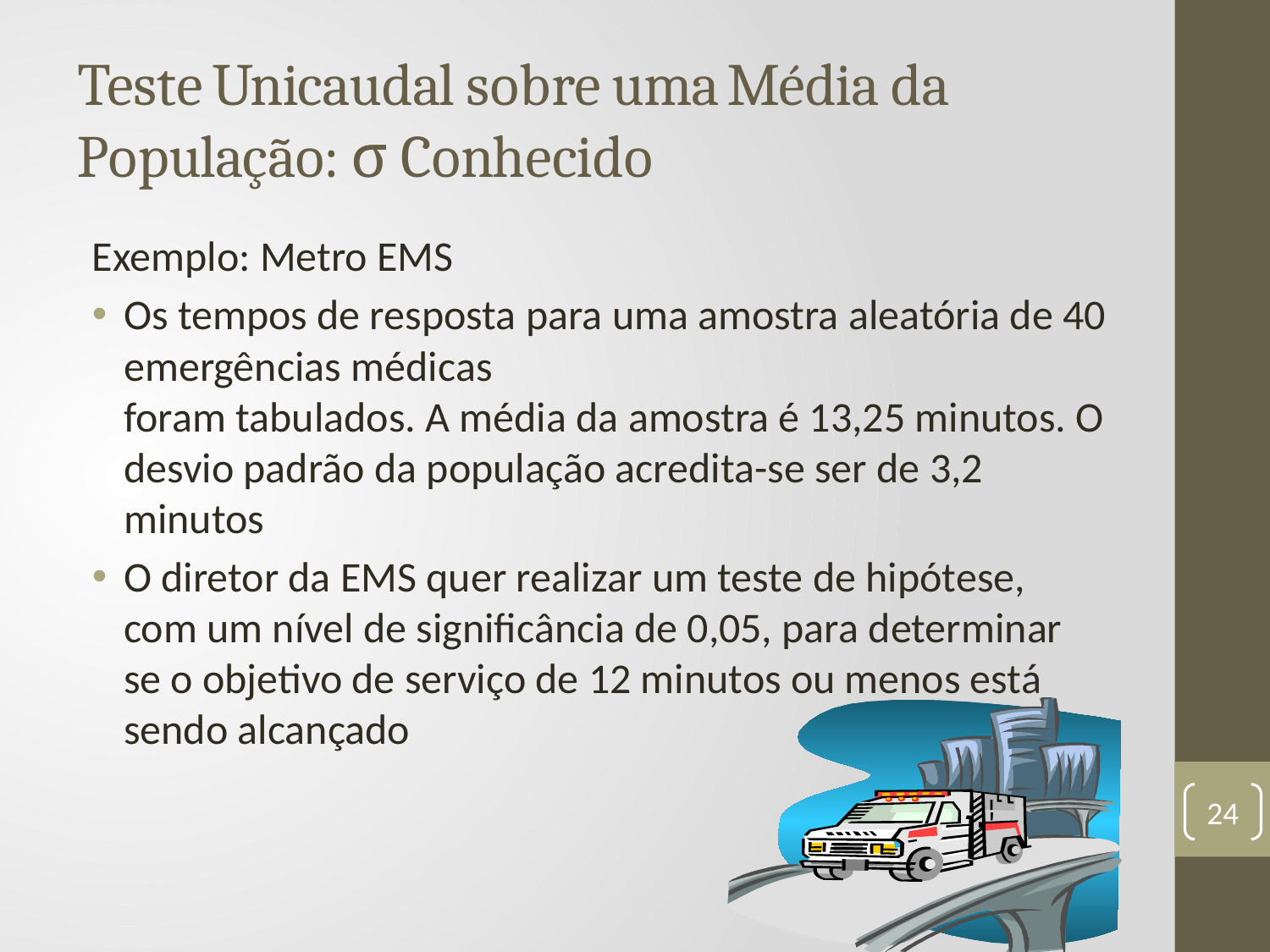

# Teste Unicaudal sobre uma Média da População: σ Conhecido
Exemplo: Metro EMS
Os tempos de resposta para uma amostra aleatória de 40 emergências médicas
foram tabulados. A média da amostra é 13,25 minutos. O desvio padrão da população acredita-se ser de 3,2 minutos
O diretor da EMS quer realizar um teste de hipótese, com um nível de significância de 0,05, para determinar se o objetivo de serviço de 12 minutos ou menos está sendo alcançado

24